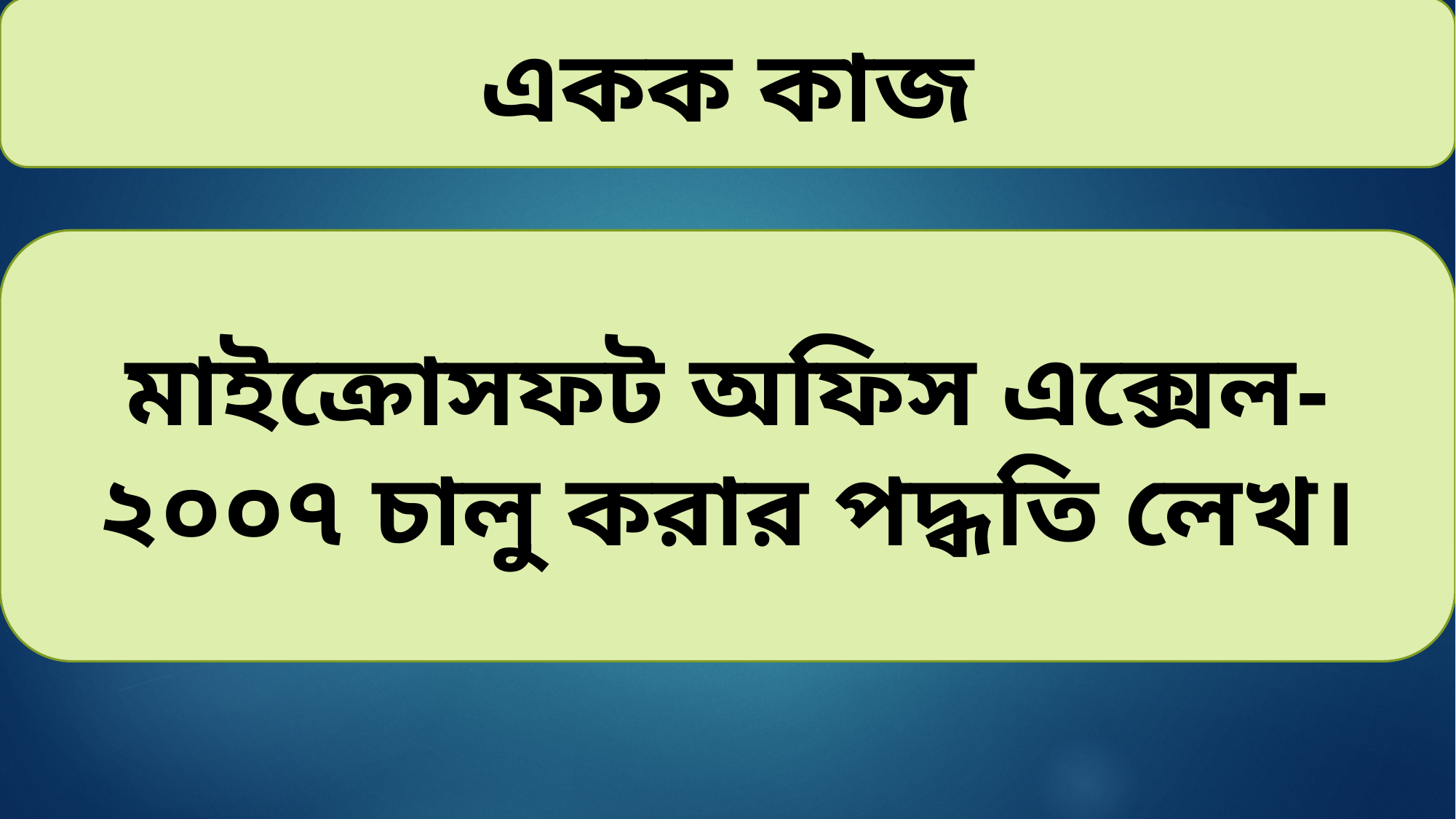

একক কাজ
মাইক্রোসফট অফিস এক্সেল-২০০৭ চালু করার পদ্ধতি লেখ।